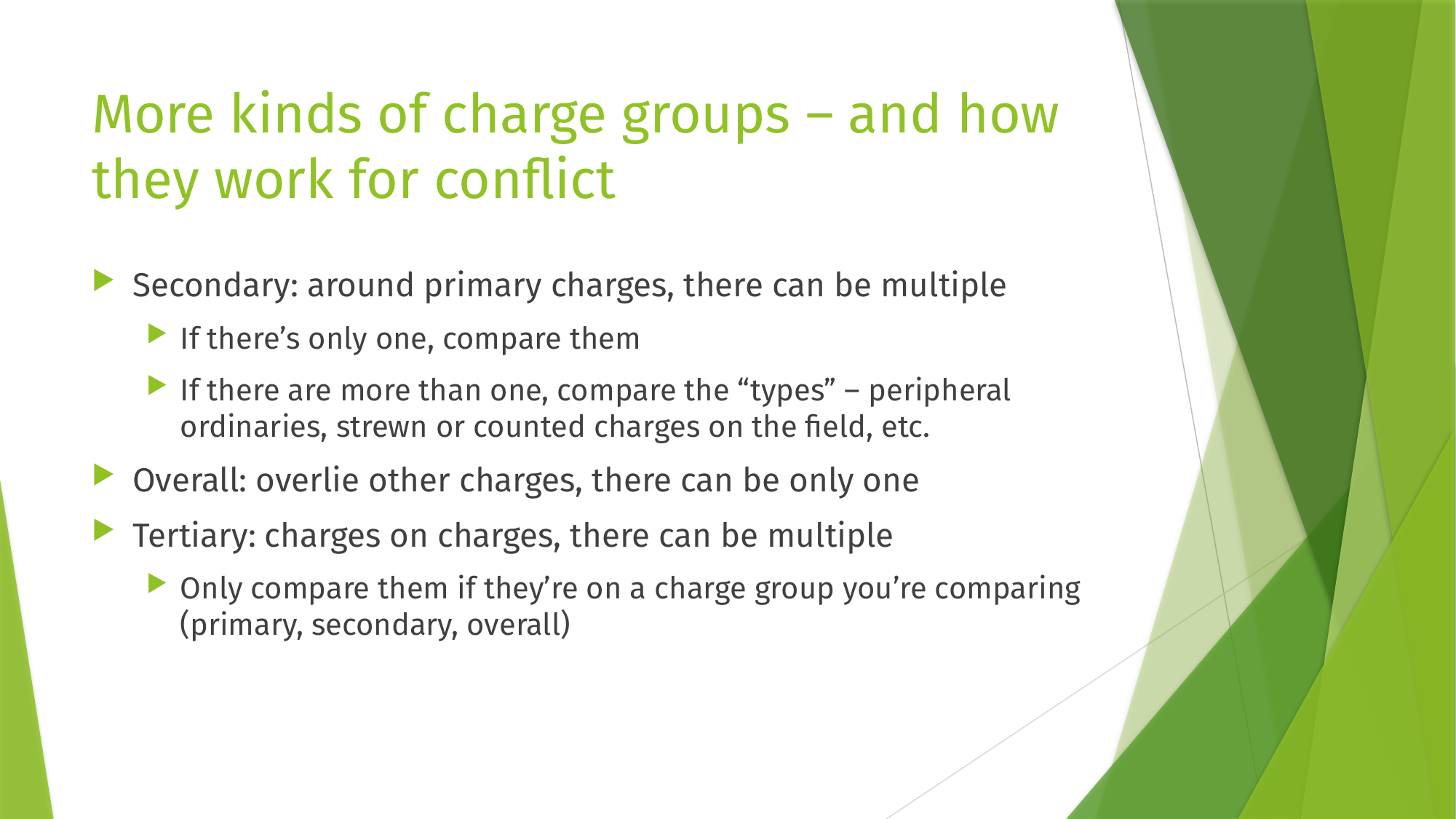

# More kinds of charge groups – and how they work for conflict
Secondary: around primary charges, there can be multiple
If there’s only one, compare them
If there are more than one, compare the “types” – peripheral ordinaries, strewn or counted charges on the field, etc.
Overall: overlie other charges, there can be only one
Tertiary: charges on charges, there can be multiple
Only compare them if they’re on a charge group you’re comparing (primary, secondary, overall)